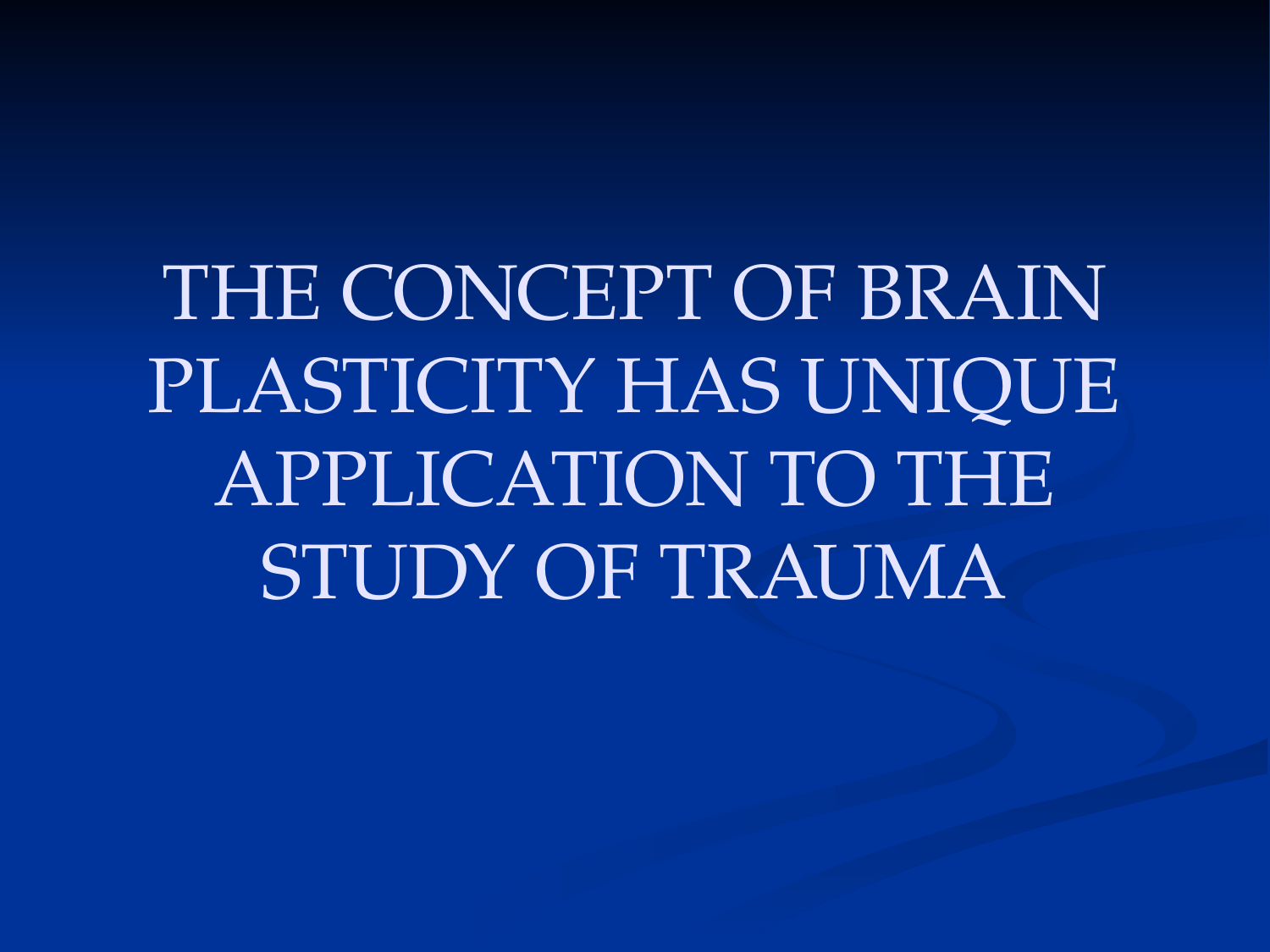

# THE CONCEPT OF BRAIN PLASTICITY HAS UNIQUE APPLICATION TO THE STUDY OF TRAUMA